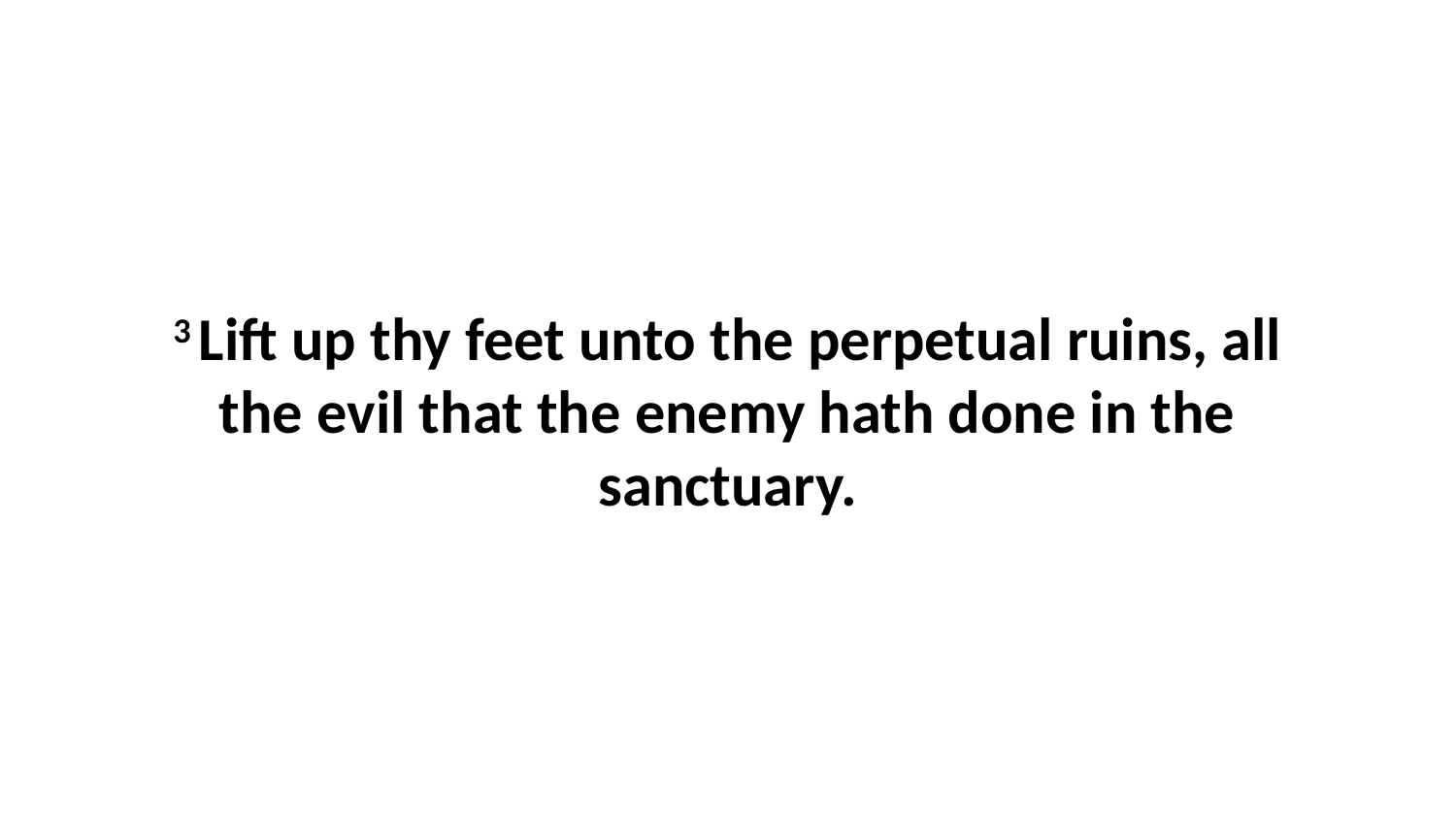

3 Lift up thy feet unto the perpetual ruins, all the evil that the enemy hath done in the sanctuary.